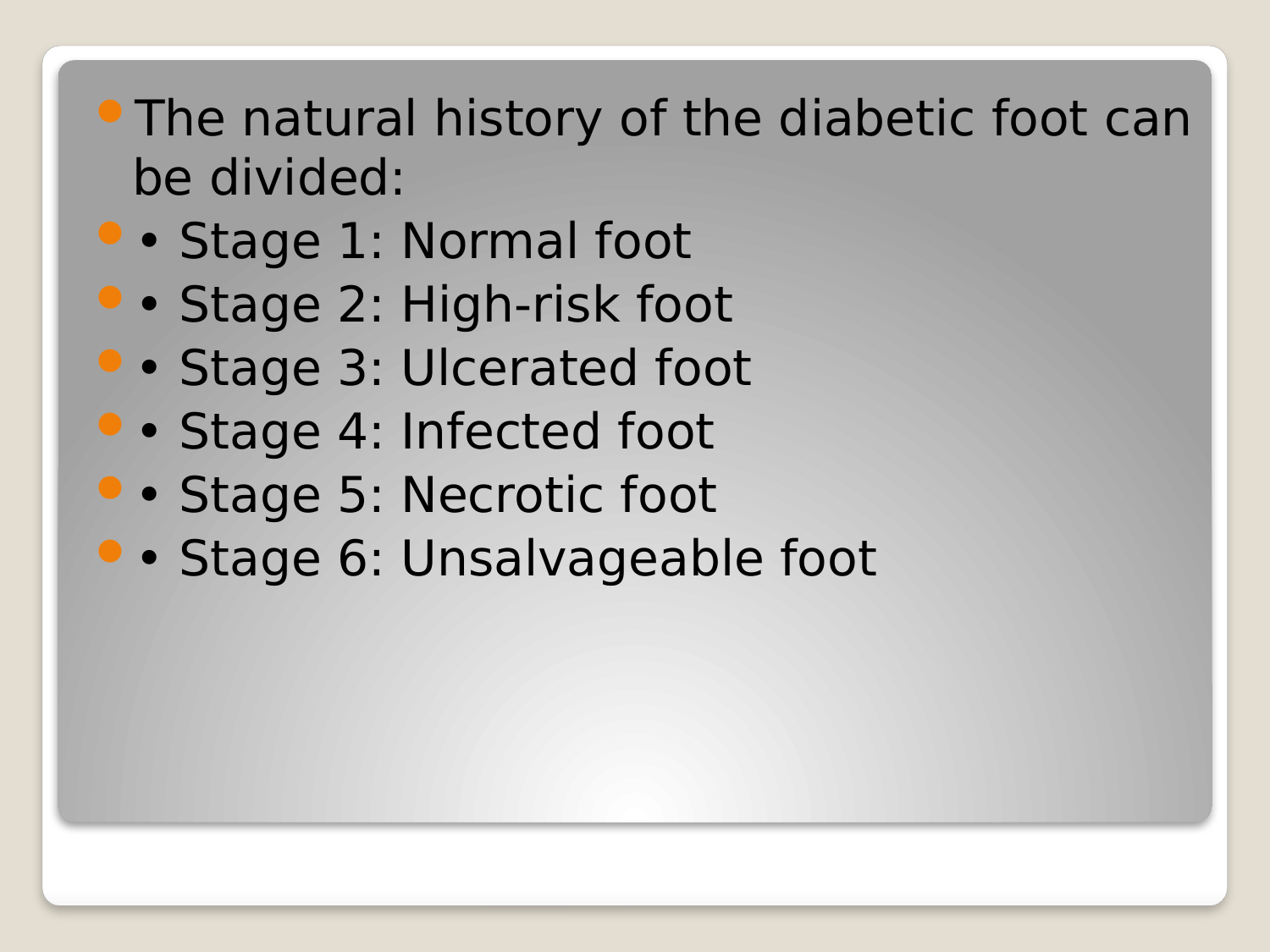

The natural history of the diabetic foot can be divided:
• Stage 1: Normal foot
• Stage 2: High-risk foot
• Stage 3: Ulcerated foot
• Stage 4: Infected foot
• Stage 5: Necrotic foot
• Stage 6: Unsalvageable foot
#